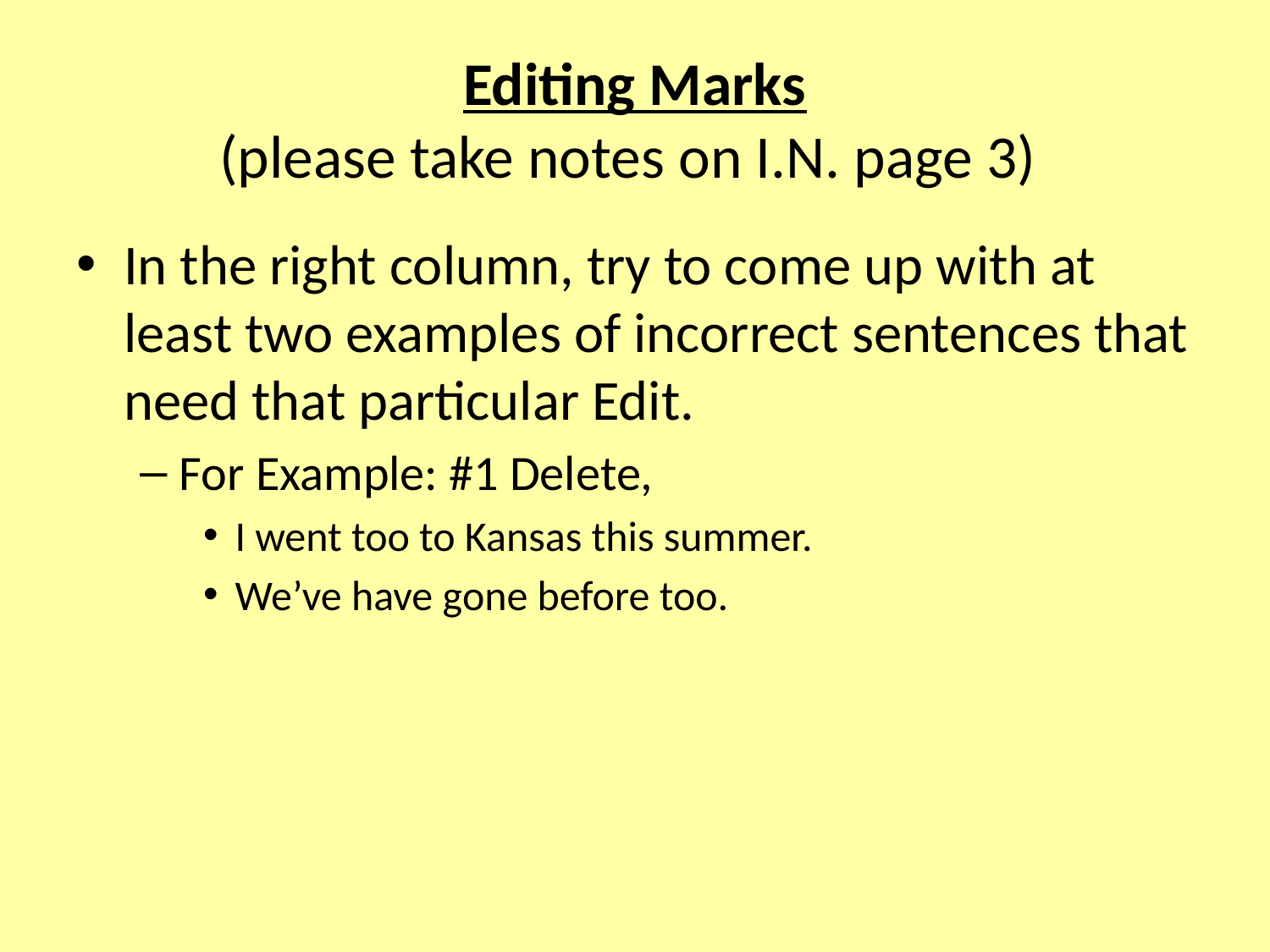

# Editing Marks (please take notes on I.N. page 3)
In the right column, try to come up with at least two examples of incorrect sentences that need that particular Edit.
For Example: #1 Delete,
I went too to Kansas this summer.
We’ve have gone before too.